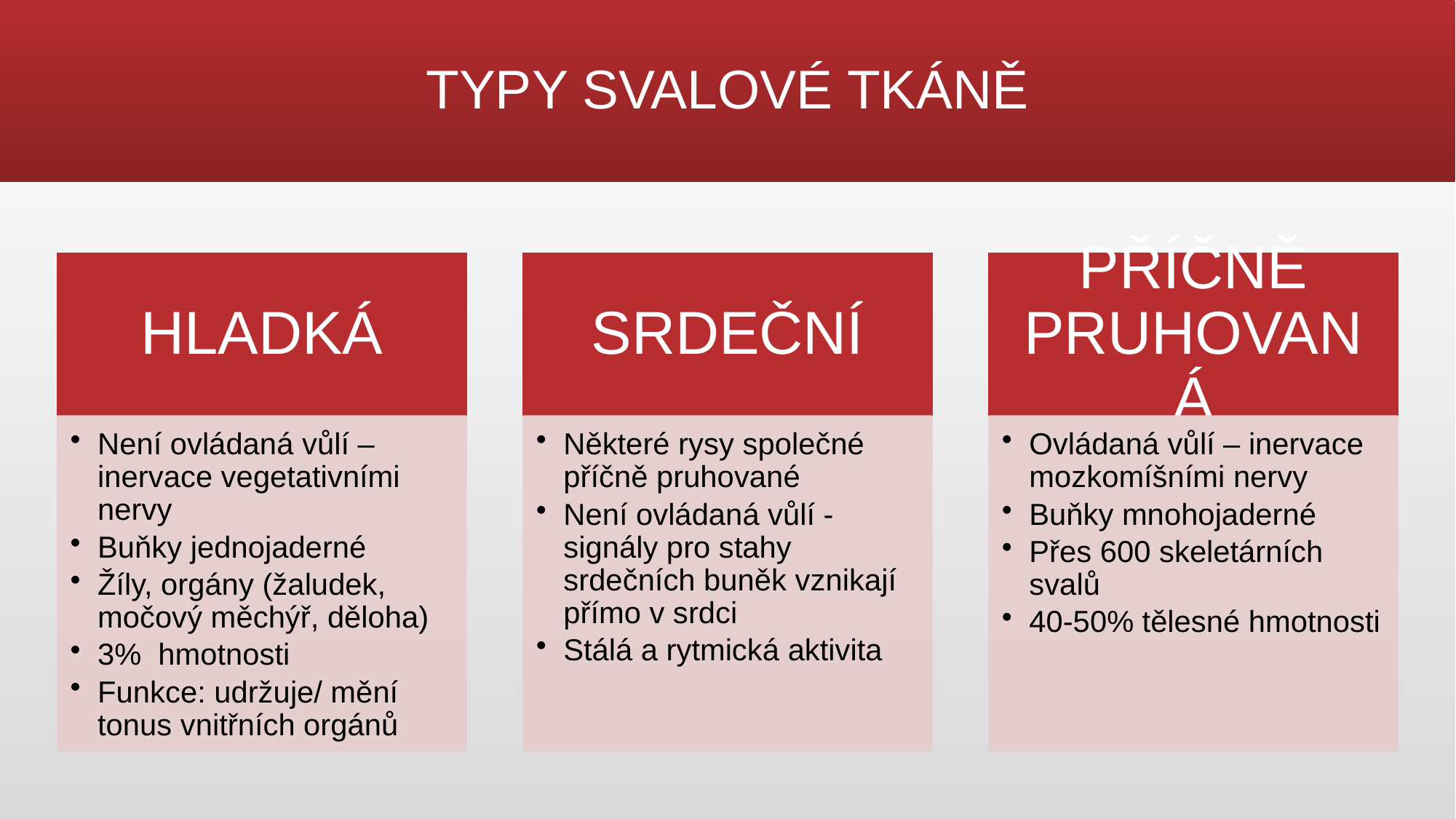

# TYPY SVALOVÉ TKÁNĚ
HLADKÁ
Není ovládaná vůlí – inervace vegetativními nervy
Buňky jednojaderné
Žíly, orgány (žaludek, močový měchýř, děloha)
3%  hmotnosti
Funkce: udržuje/ mění tonus vnitřních orgánů
SRDEČNÍ
Některé rysy společné příčně pruhované
Není ovládaná vůlí - signály pro stahy srdečních buněk vznikají přímo v srdci
Stálá a rytmická aktivita
PŘÍČNĚ PRUHOVANÁ
Ovládaná vůlí – inervace mozkomíšními nervy
Buňky mnohojaderné
Přes 600 skeletárních svalů
40-50% tělesné hmotnosti